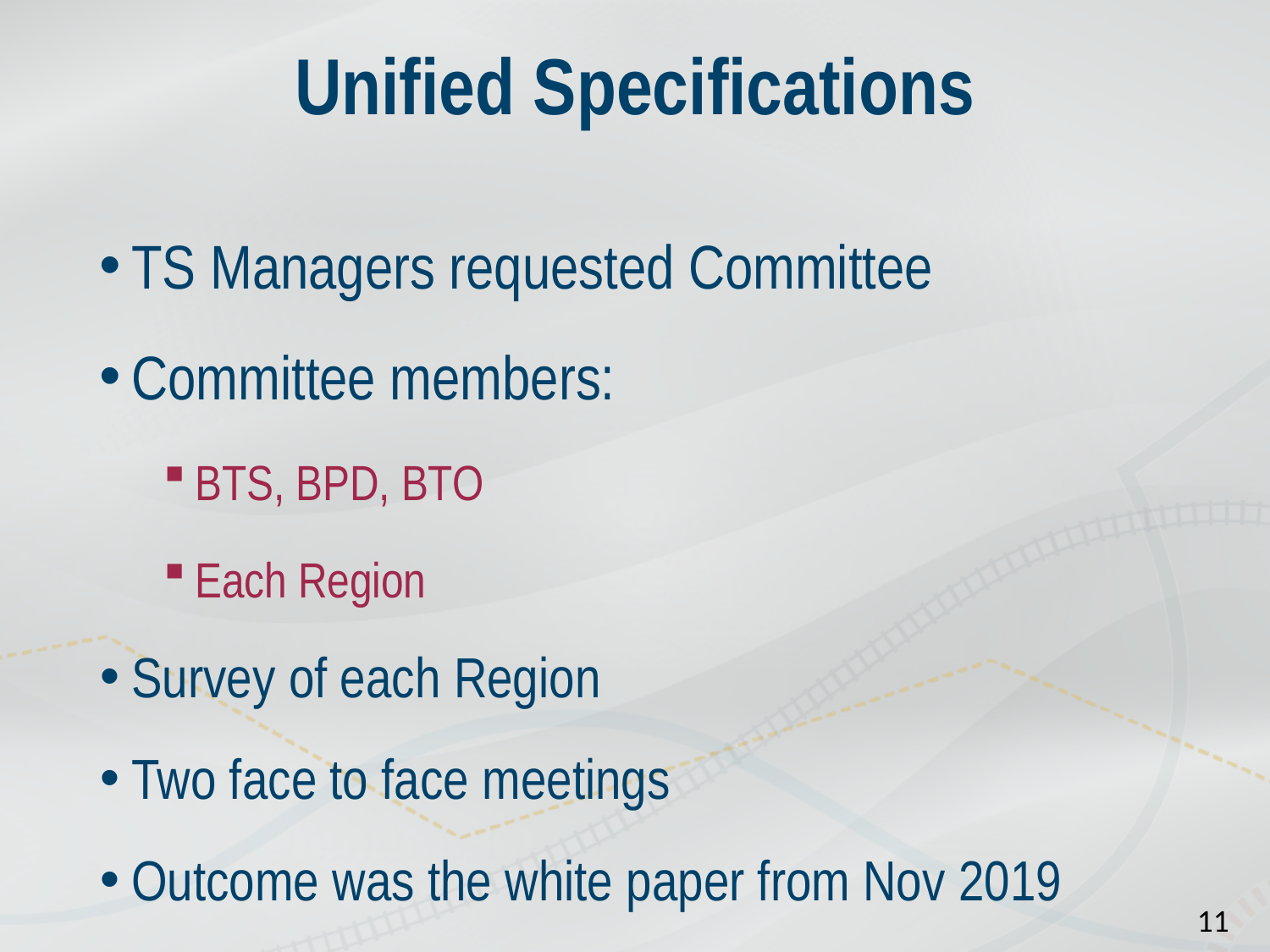

# Unified Specifications
TS Managers requested Committee
Committee members:
BTS, BPD, BTO
Each Region
Survey of each Region
Two face to face meetings
Outcome was the white paper from Nov 2019

11